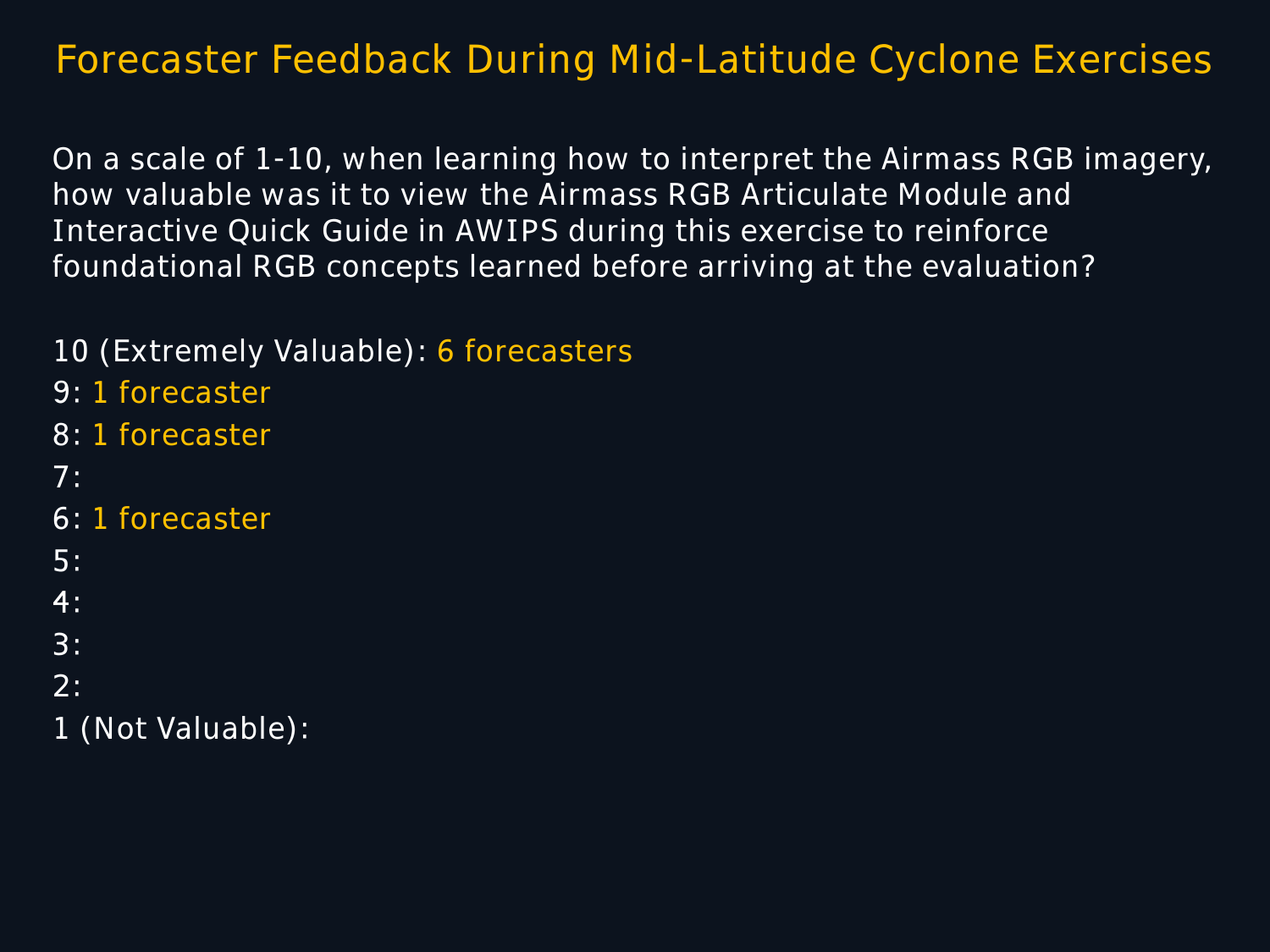

Forecaster Feedback During Mid-Latitude Cyclone Exercises

On a scale of 1-10, when learning how to interpret the Airmass RGB imagery, how valuable was it to view the Airmass RGB Articulate Module and Interactive Quick Guide in AWIPS during this exercise to reinforce foundational RGB concepts learned before arriving at the evaluation?

10 (Extremely Valuable): 6 forecasters
9: 1 forecaster
8: 1 forecaster
7:
6: 1 forecaster
5:
4:
3:
2:
1 (Not Valuable):